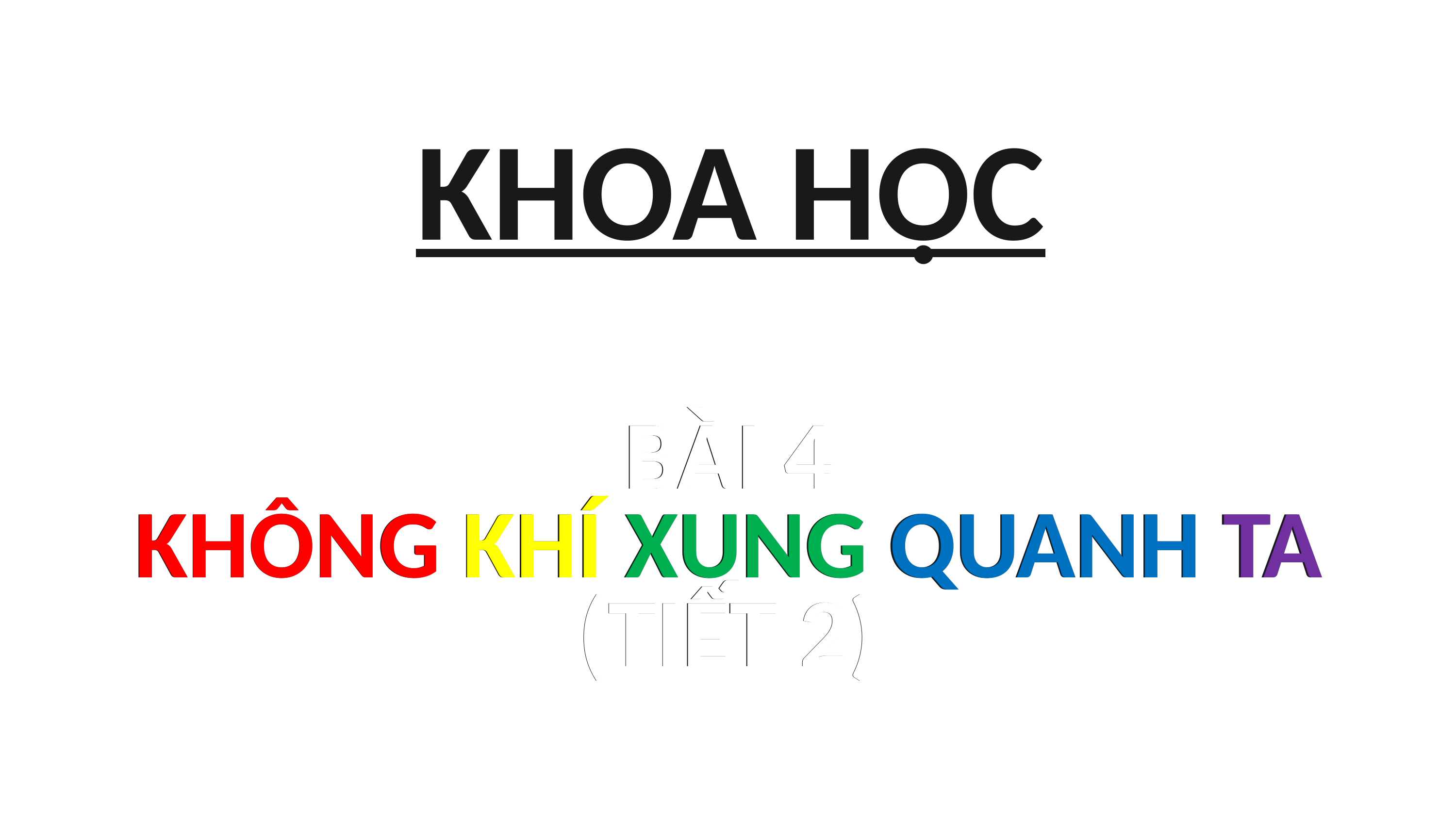

KHOA HỌC

BÀI 4
KHÔNG KHÍ XUNG QUANH TA
(TIẾT 2)
BÀI 4
KHÔNG KHÍ XUNG QUANH TA
(TIẾT 2)